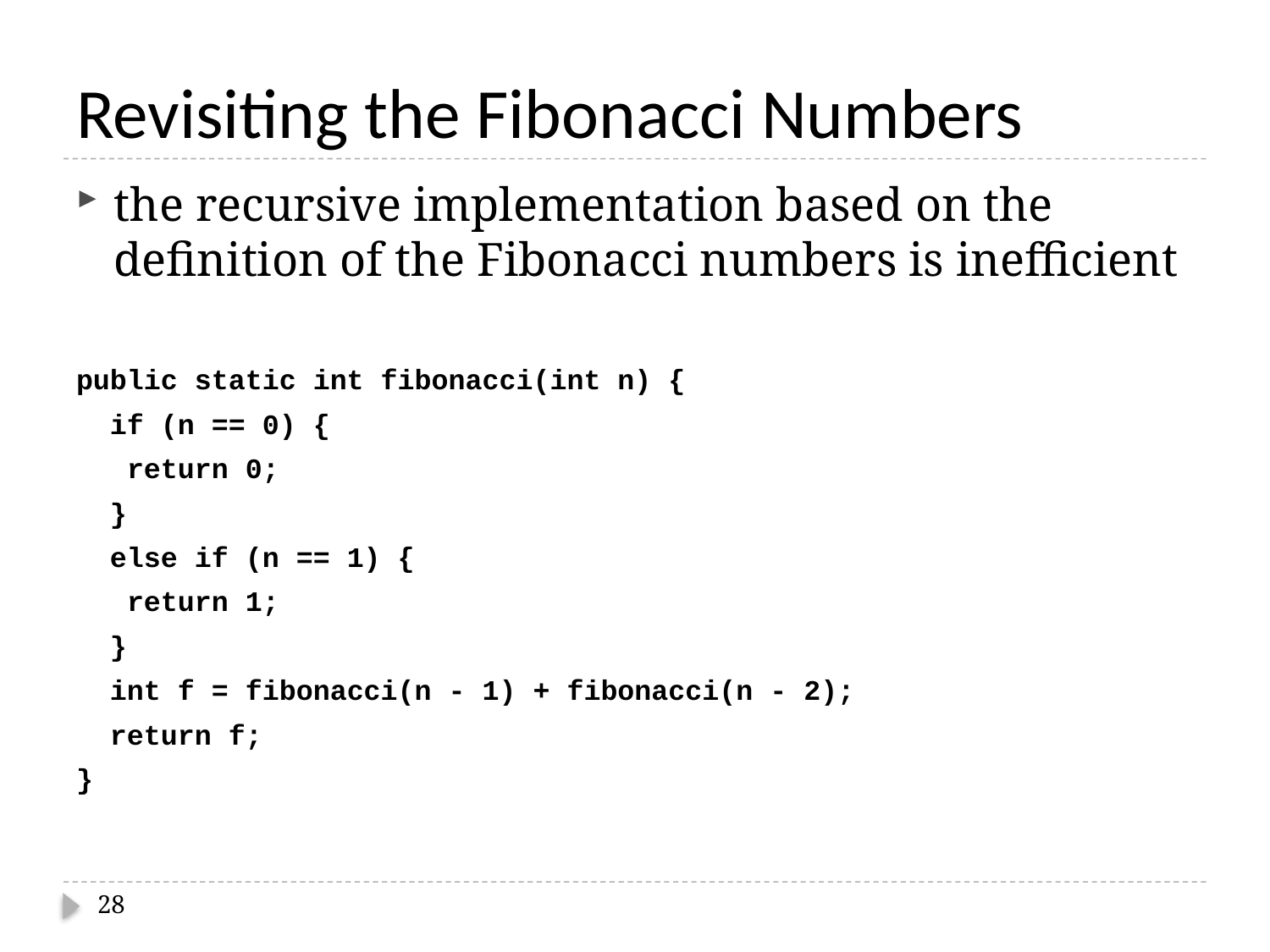

# Revisiting the Fibonacci Numbers
the recursive implementation based on the definition of the Fibonacci numbers is inefficient

public static int fibonacci(int n) {
  if (n == 0) {
   return 0;
  }
  else if (n == 1) {
   return 1;
  }
  int f = fibonacci(n - 1) + fibonacci(n - 2);
  return f;
}
28